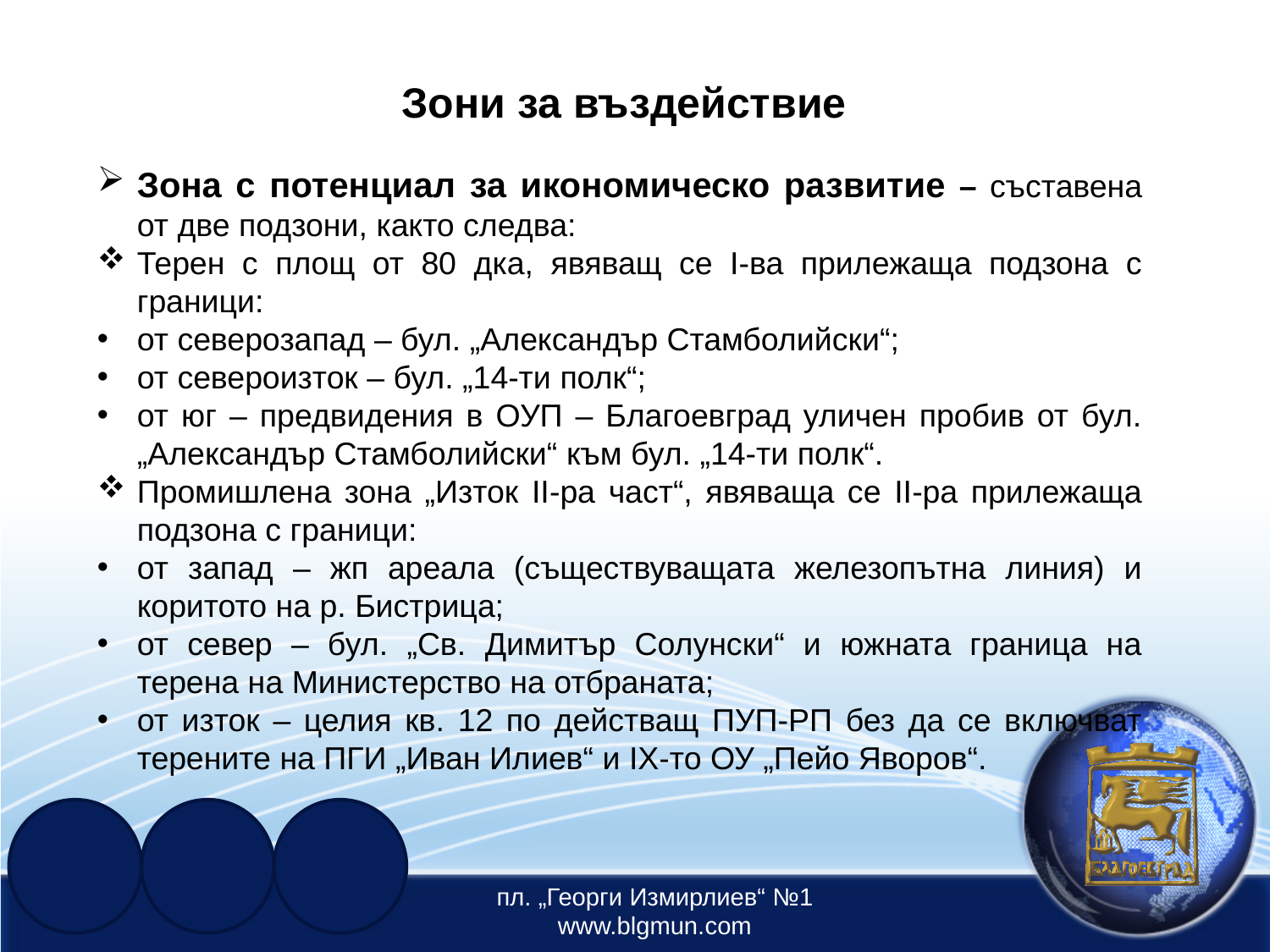

Зони за въздействие

Зона с потенциал за икономическо развитие – съставена от две подзони, както следва:
Терен с площ от 80 дка, явяващ се І-ва прилежаща подзона с граници:
от северозапад – бул. „Александър Стамболийски“;
от североизток – бул. „14-ти полк“;
от юг – предвидения в ОУП – Благоевград уличен пробив от бул. „Александър Стамболийски“ към бул. „14-ти полк“.
Промишлена зона „Изток ІІ-ра част“, явяваща се ІІ-ра прилежаща подзона с граници:
от запад – жп ареала (съществуващата железопътна линия) и коритото на р. Бистрица;
от север – бул. „Св. Димитър Солунски“ и южната граница на терена на Министерство на отбраната;
от изток – целия кв. 12 по действащ ПУП-РП без да се включват терените на ПГИ „Иван Илиев“ и ІХ-то ОУ „Пейо Яворов“.
пл. „Георги Измирлиев“ №1
www.blgmun.com